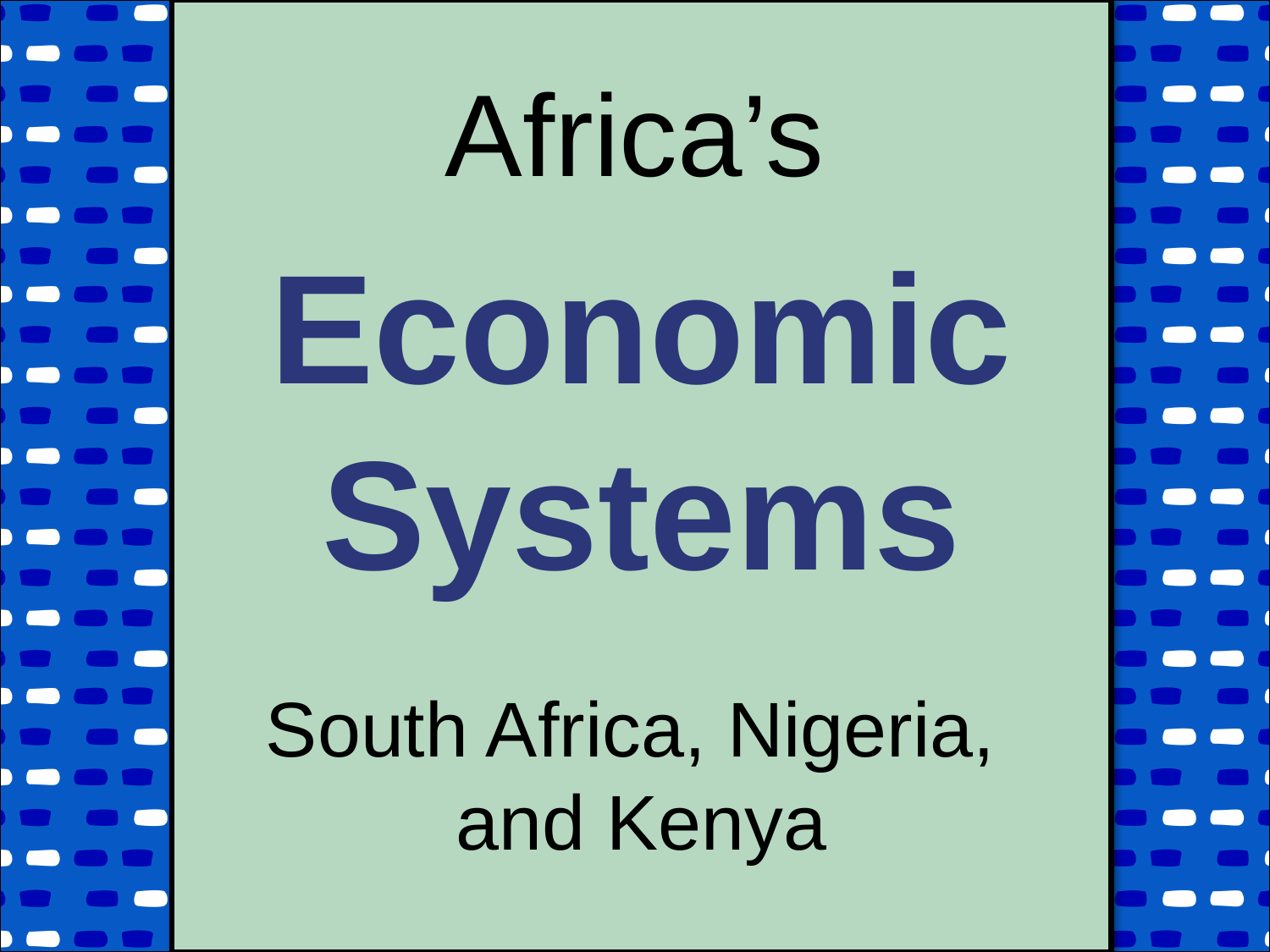

Africa’s
Economic
Systems
South Africa, Nigeria,
and Kenya